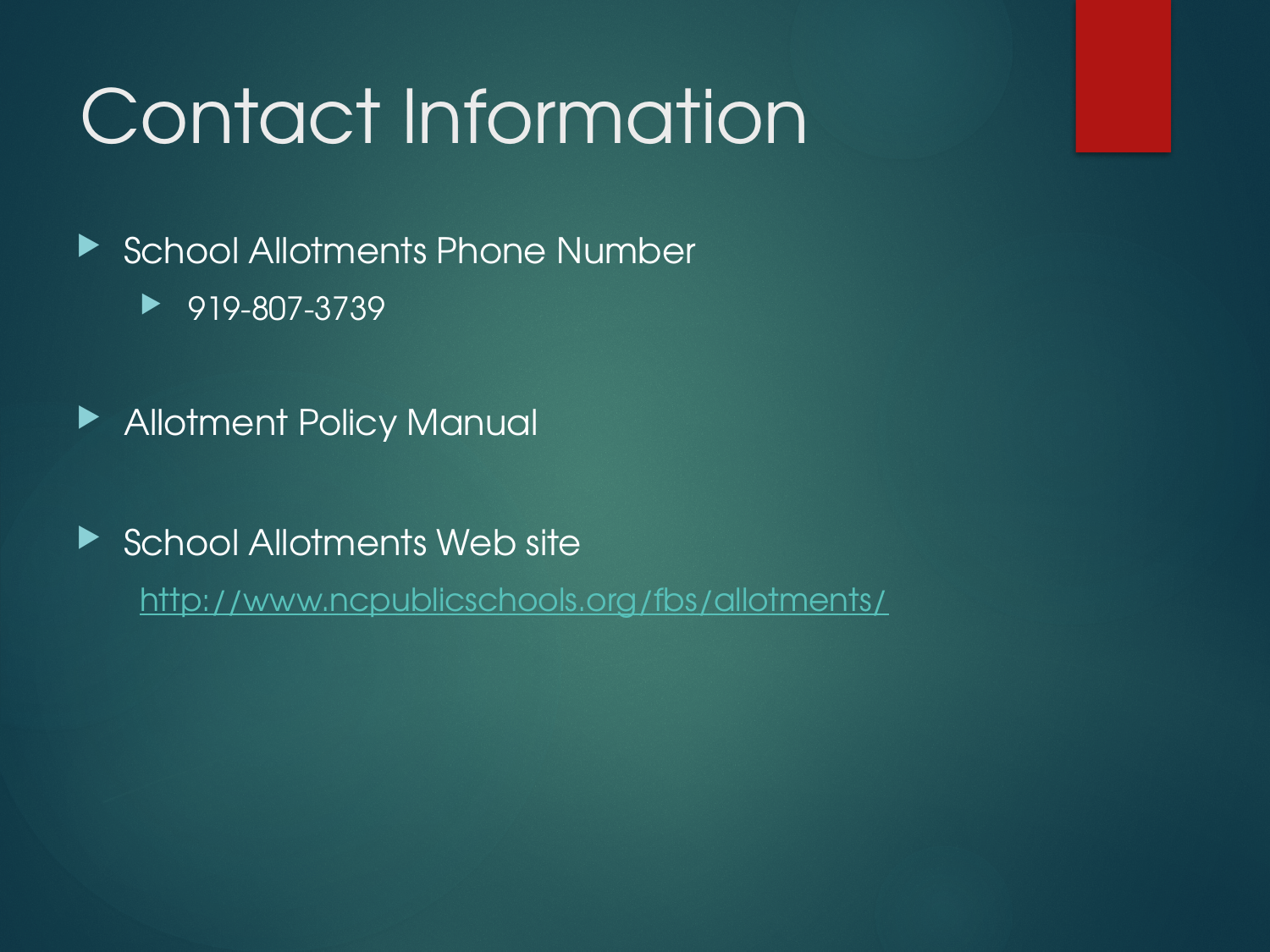

# Contact Information
School Allotments Phone Number
 919-807-3739

Allotment Policy Manual

School Allotments Web site
http://www.ncpublicschools.org/fbs/allotments/